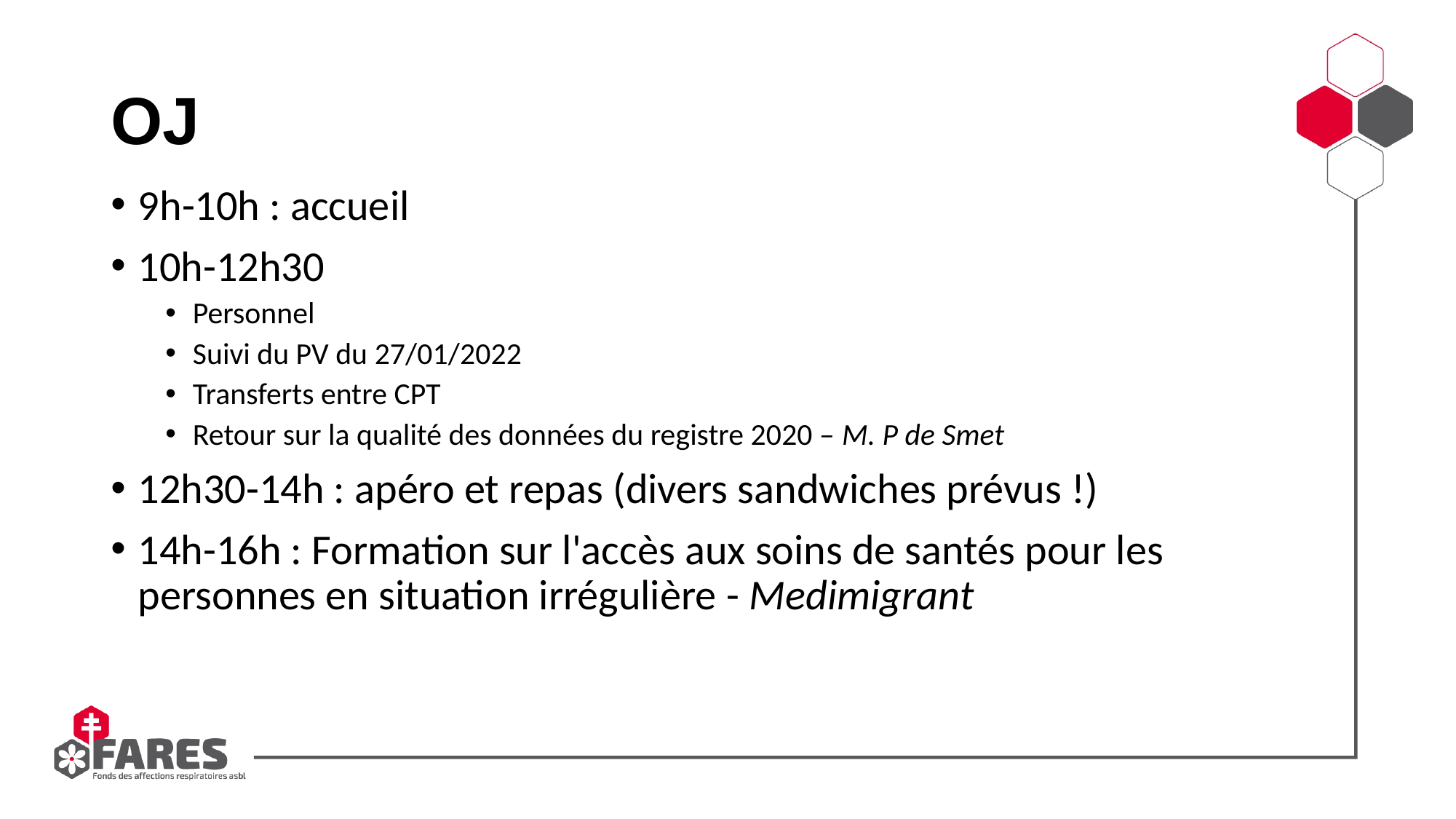

# OJ
9h-10h : accueil
10h-12h30
Personnel
Suivi du PV du 27/01/2022
Transferts entre CPT
Retour sur la qualité des données du registre 2020 – M. P de Smet
12h30-14h : apéro et repas (divers sandwiches prévus !)
14h-16h : Formation sur l'accès aux soins de santés pour les personnes en situation irrégulière - Medimigrant